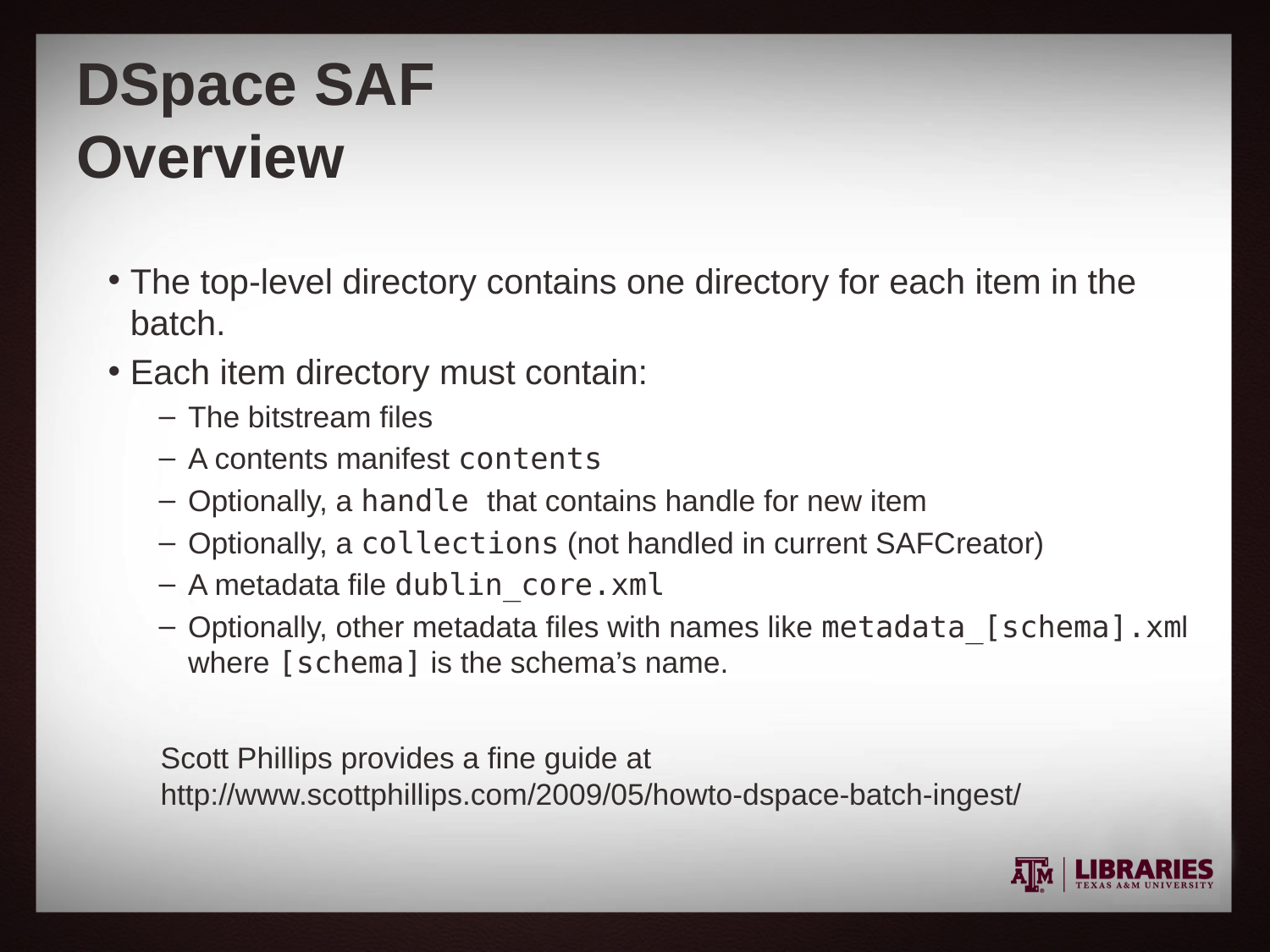

# DSpace SAF Overview
The top-level directory contains one directory for each item in the batch.
Each item directory must contain:
The bitstream files
A contents manifest contents
Optionally, a handle that contains handle for new item
Optionally, a collections (not handled in current SAFCreator)
A metadata file dublin_core.xml
Optionally, other metadata files with names like metadata_[schema].xml where [schema] is the schema’s name.

Scott Phillips provides a fine guide at http://www.scottphillips.com/2009/05/howto-dspace-batch-ingest/